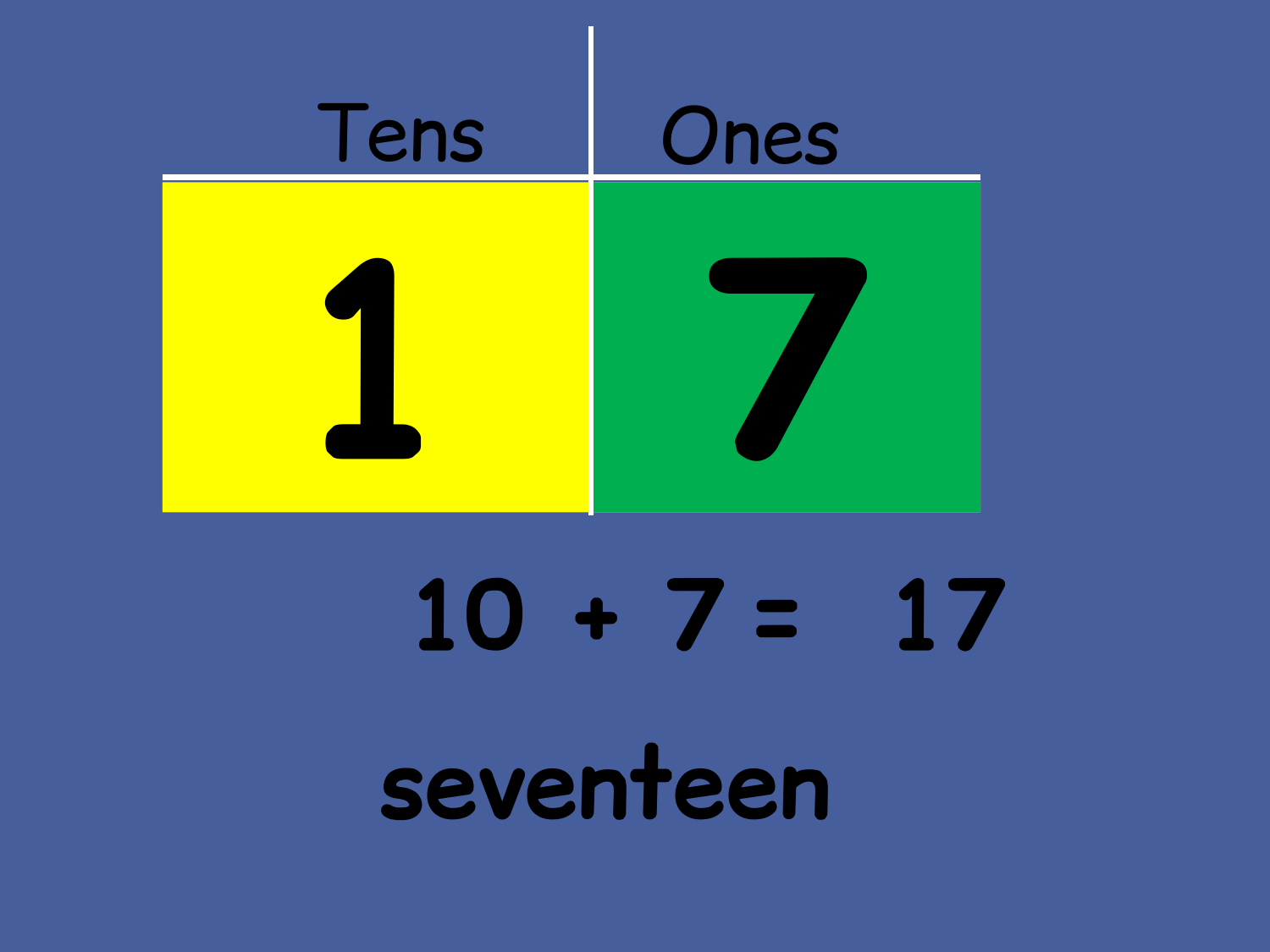

# Tens
Ones
1  0
7
10
+ 7
=  17
seventeen